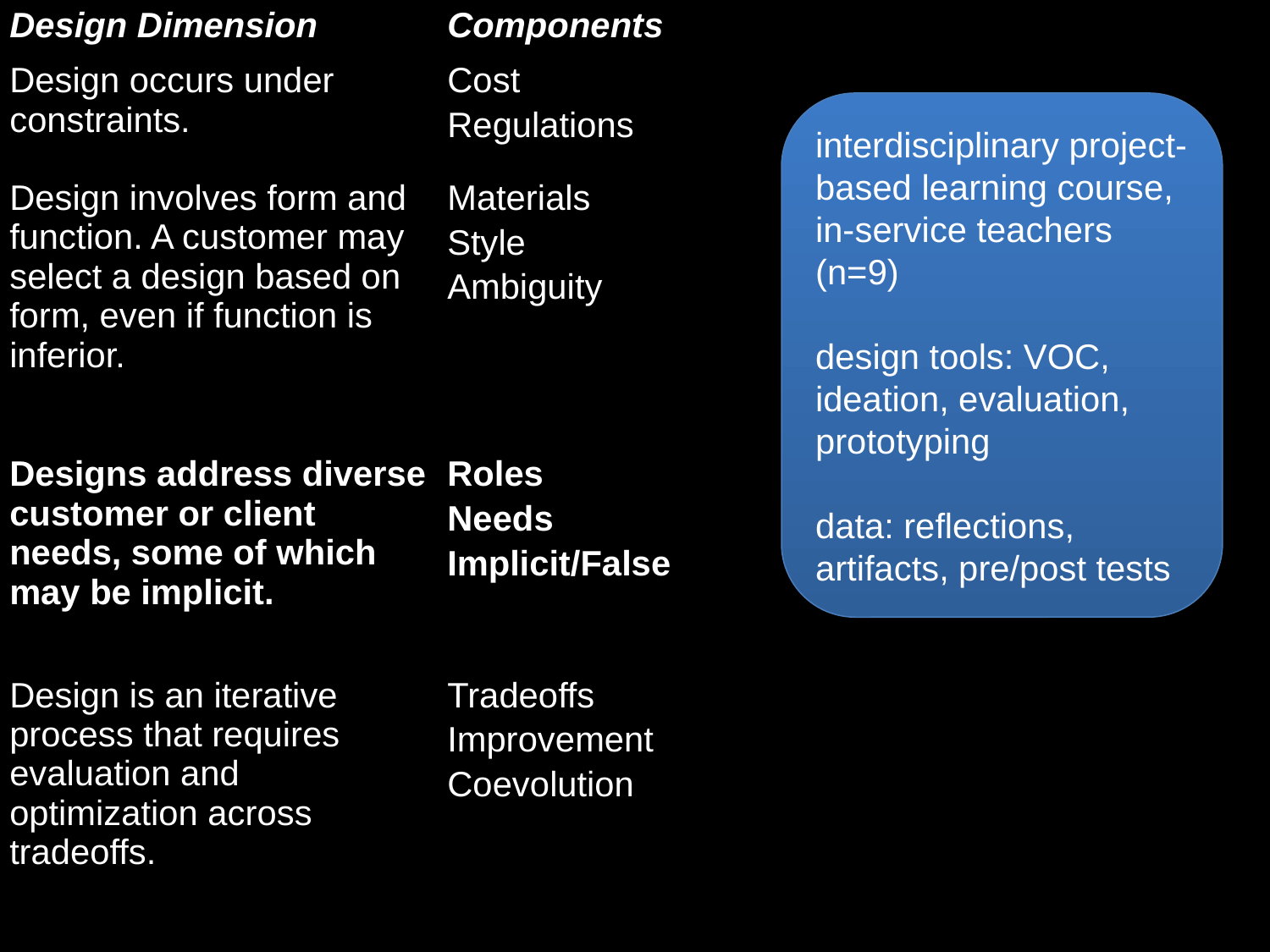

| Design Dimension | Components |
| --- | --- |
| Design occurs under constraints. | Cost Regulations |
| Design involves form and function. A customer may select a design based on form, even if function is inferior. | Materials Style Ambiguity |
| Designs address diverse customer or client needs, some of which may be implicit. | Roles Needs Implicit/False |
| Design is an iterative process that requires evaluation and optimization across tradeoffs. | Tradeoffs Improvement Coevolution |
interdisciplinary project-based learning course, in-service teachers (n=9)

design tools: VOC, ideation, evaluation, prototyping

data: reflections, artifacts, pre/post tests